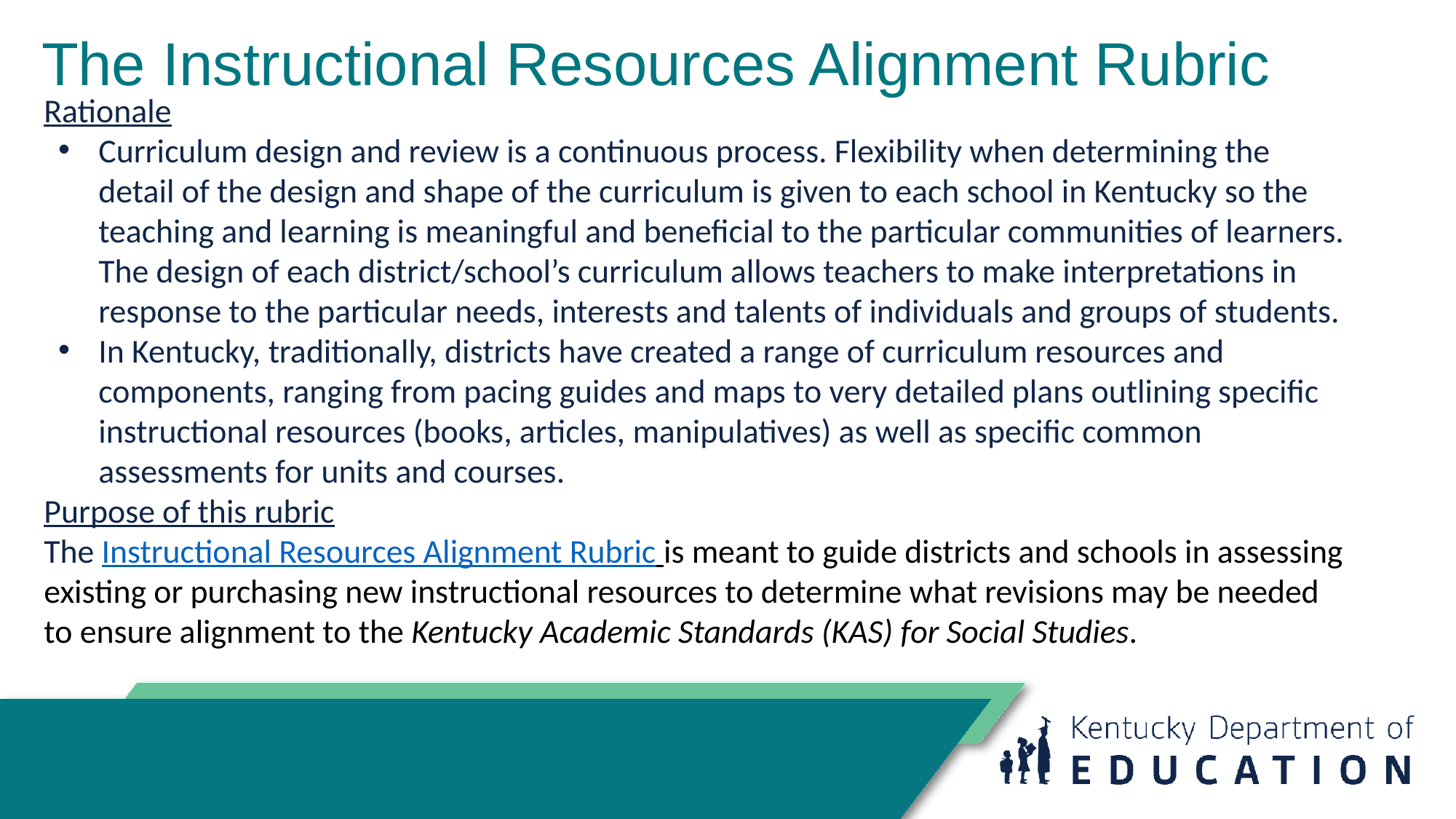

# The Instructional Resources Alignment Rubric
Rationale
Curriculum design and review is a continuous process. Flexibility when determining the detail of the design and shape of the curriculum is given to each school in Kentucky so the teaching and learning is meaningful and beneficial to the particular communities of learners. The design of each district/school’s curriculum allows teachers to make interpretations in response to the particular needs, interests and talents of individuals and groups of students.
In Kentucky, traditionally, districts have created a range of curriculum resources and components, ranging from pacing guides and maps to very detailed plans outlining specific instructional resources (books, articles, manipulatives) as well as specific common assessments for units and courses.
Purpose of this rubric
The Instructional Resources Alignment Rubric is meant to guide districts and schools in assessing existing or purchasing new instructional resources to determine what revisions may be needed to ensure alignment to the Kentucky Academic Standards (KAS) for Social Studies.